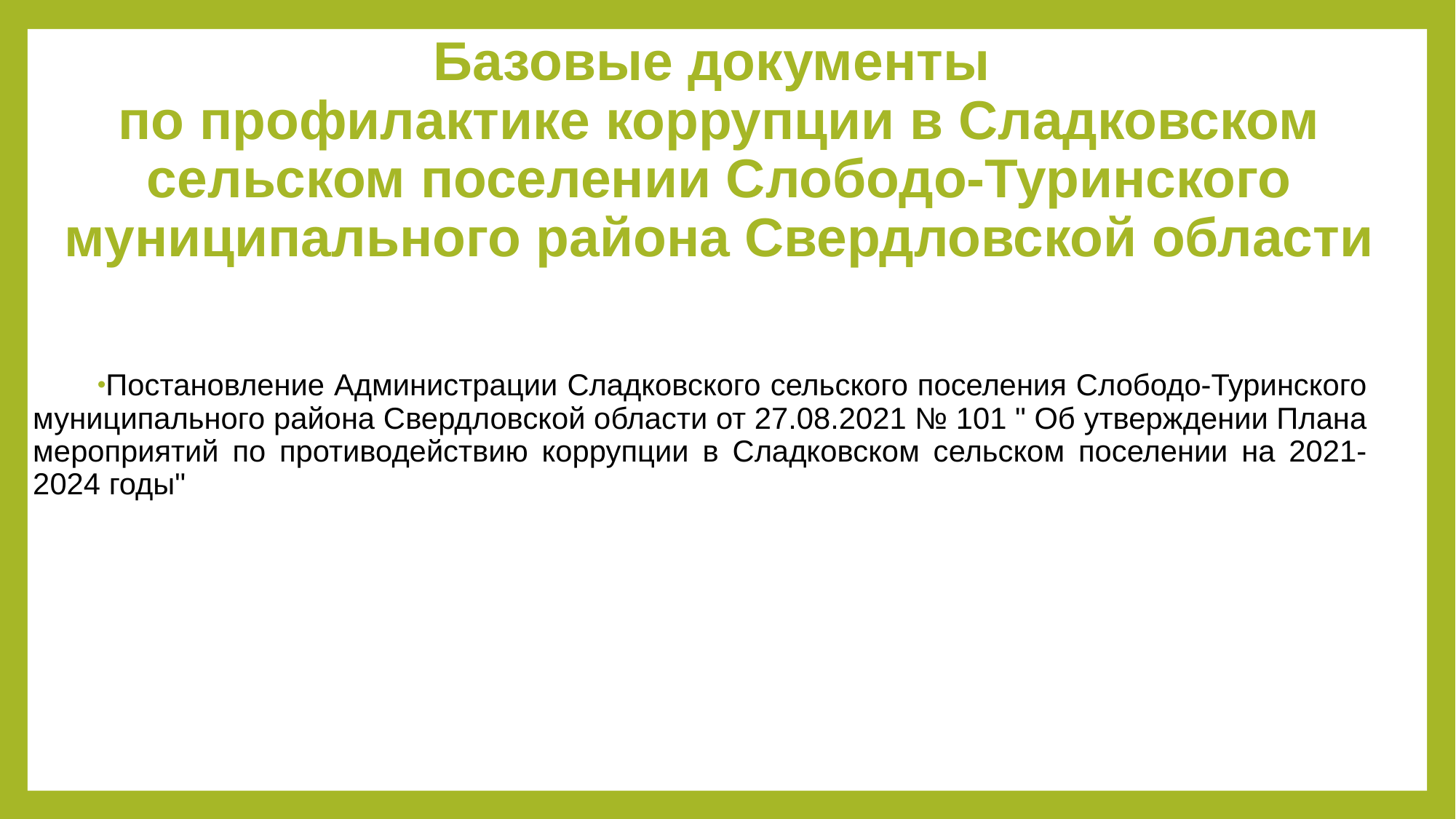

# Базовые документы по профилактике коррупции в Сладковском сельском поселении Слободо-Туринского муниципального района Свердловской области
Постановление Администрации Сладковского сельского поселения Слободо-Туринского муниципального района Свердловской области от 27.08.2021 № 101 " Об утверждении Плана мероприятий по противодействию коррупции в Сладковском сельском поселении на 2021-2024 годы"